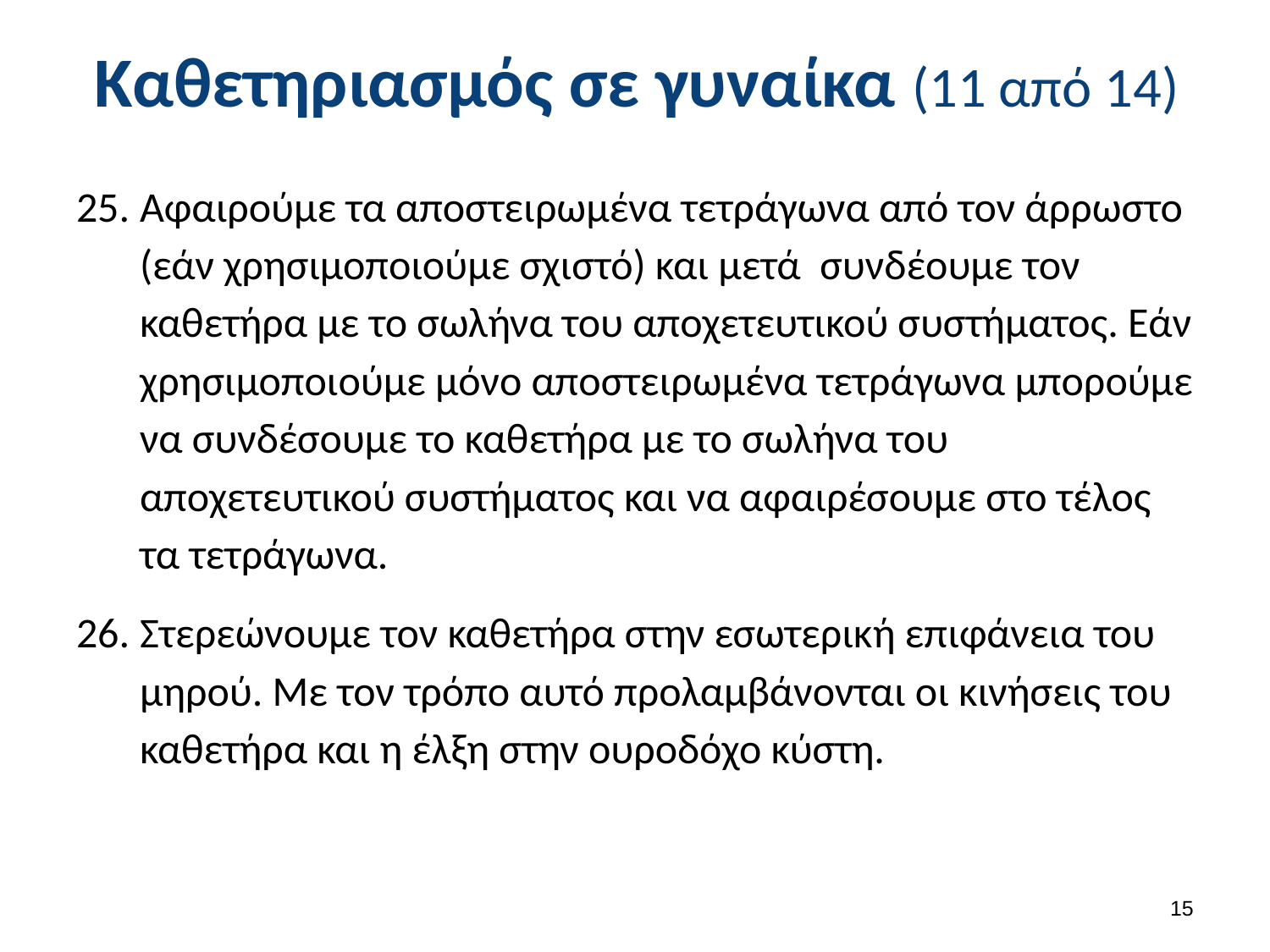

# Καθετηριασμός σε γυναίκα (11 από 14)
Αφαιρούμε τα αποστειρωμένα τετράγωνα από τον άρρωστο (εάν χρησιμοποιούμε σχιστό) και μετά  συνδέουμε τον καθετήρα με το σωλήνα του αποχετευτικού συστήματος. Εάν χρησιμοποιούμε μόνο αποστειρωμένα τετράγωνα μπορούμε να συνδέσουμε το καθετήρα με το σωλήνα του αποχετευτικού συστήματος και να αφαιρέσουμε στο τέλος τα τετράγωνα.
Στερεώνουμε τον καθετήρα στην εσωτερική επιφάνεια του μηρού. Με τον τρόπο αυτό προλαμβάνονται οι κινήσεις του καθετήρα και η έλξη στην ουροδόχο κύστη.
15